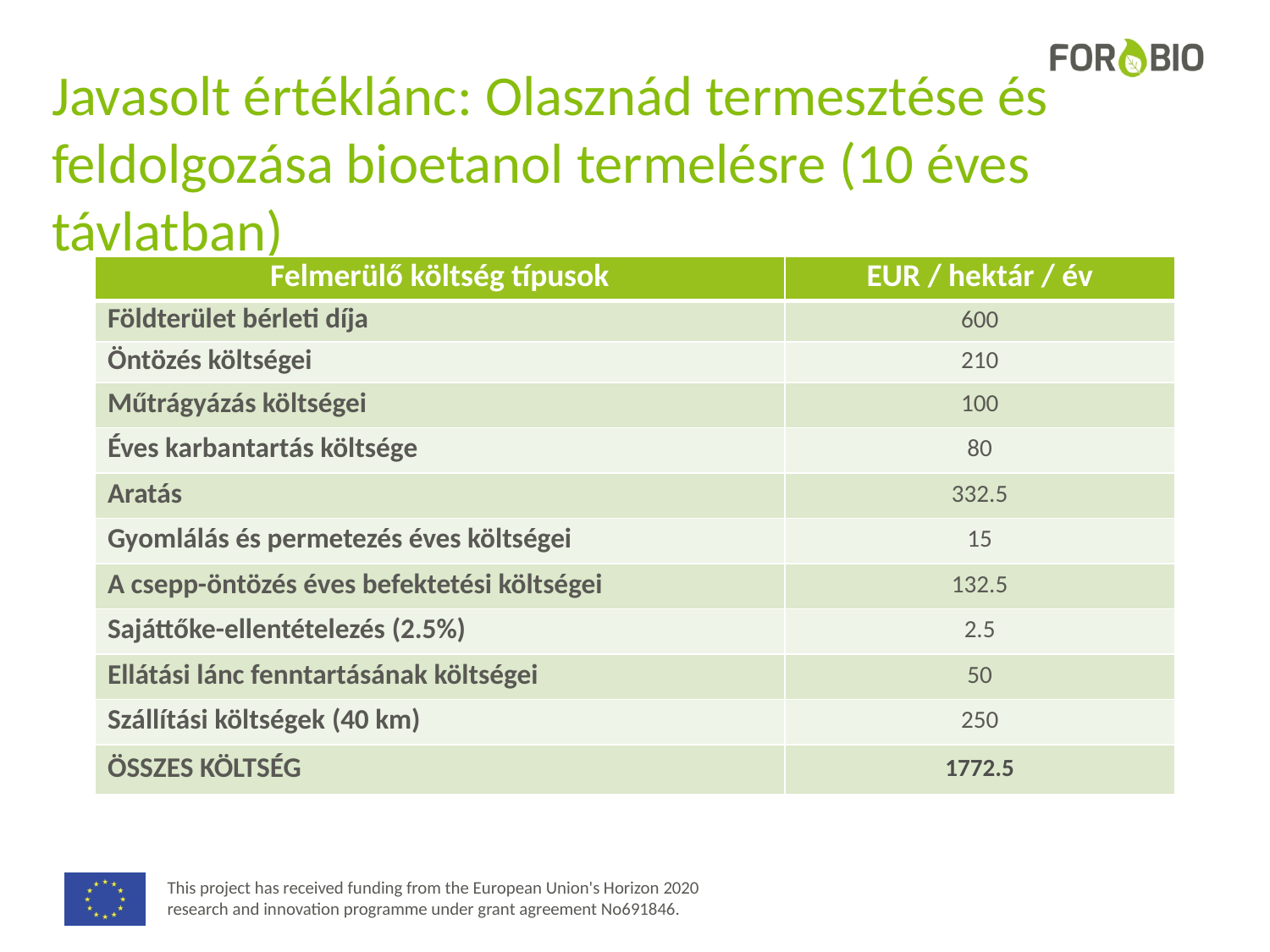

# Javasolt értéklánc: Olasznád termesztése és feldolgozása bioetanol termelésre (10 éves távlatban)
| Felmerülő költség típusok | EUR / hektár / év |
| --- | --- |
| Földterület bérleti díja | 600 |
| Öntözés költségei | 210 |
| Műtrágyázás költségei | 100 |
| Éves karbantartás költsége | 80 |
| Aratás | 332.5 |
| Gyomlálás és permetezés éves költségei | 15 |
| A csepp-öntözés éves befektetési költségei | 132.5 |
| Sajáttőke-ellentételezés (2.5%) | 2.5 |
| Ellátási lánc fenntartásának költségei | 50 |
| Szállítási költségek (40 km) | 250 |
| ÖSSZES KÖLTSÉG | 1772.5 |